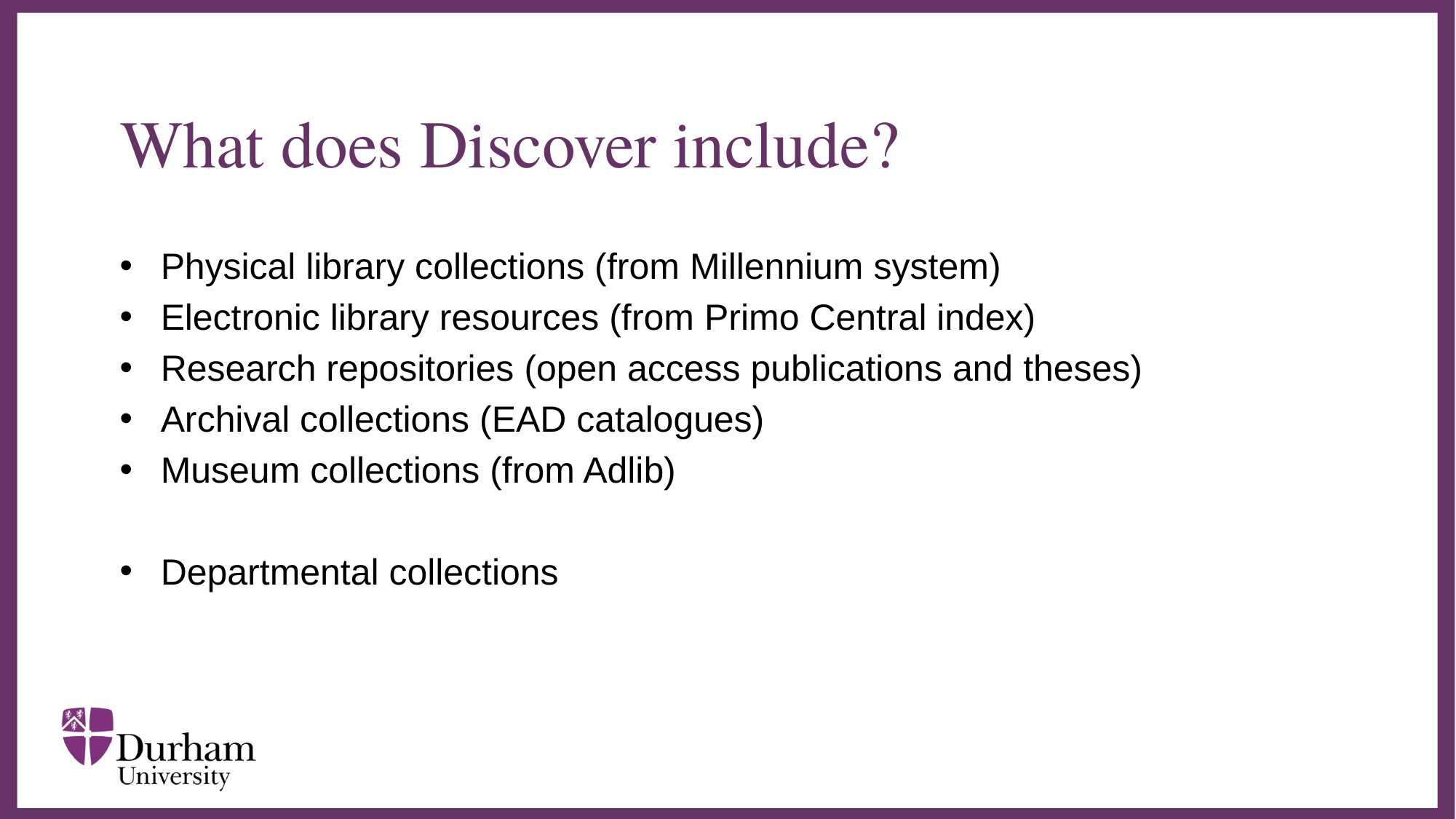

# What does Discover include?
Physical library collections (from Millennium system)
Electronic library resources (from Primo Central index)
Research repositories (open access publications and theses)
Archival collections (EAD catalogues)
Museum collections (from Adlib)

Departmental collections